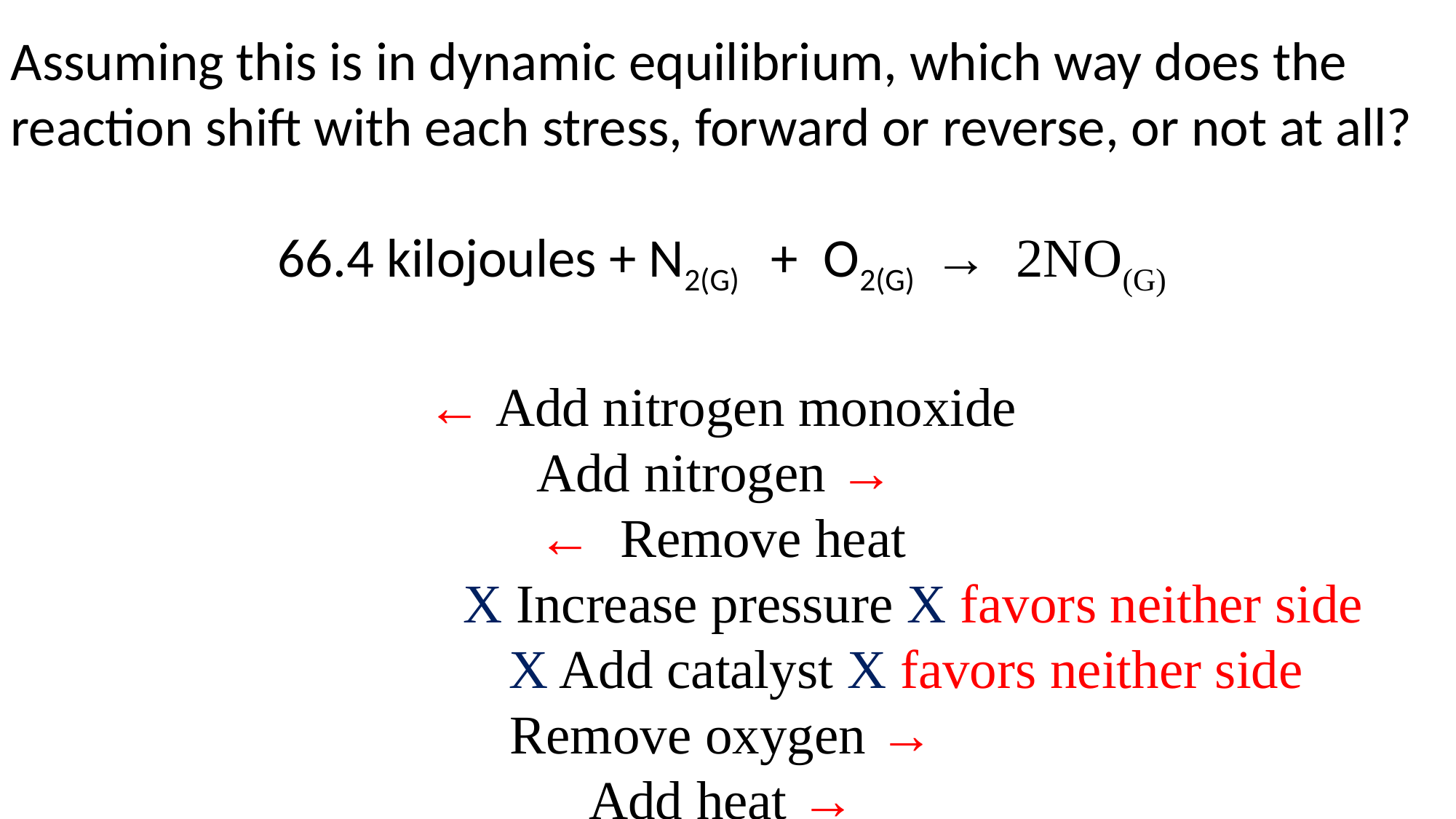

Assuming this is in dynamic equilibrium, which way does the reaction shift with each stress, forward or reverse, or not at all?

66.4 kilojoules + N2(G)   +  O2(G)  →  2NO(G)

← Add nitrogen monoxide
Add nitrogen →
←  Remove heat
                            X Increase pressure X favors neither side
                           X Add catalyst X favors neither side
Remove oxygen →
Add heat →